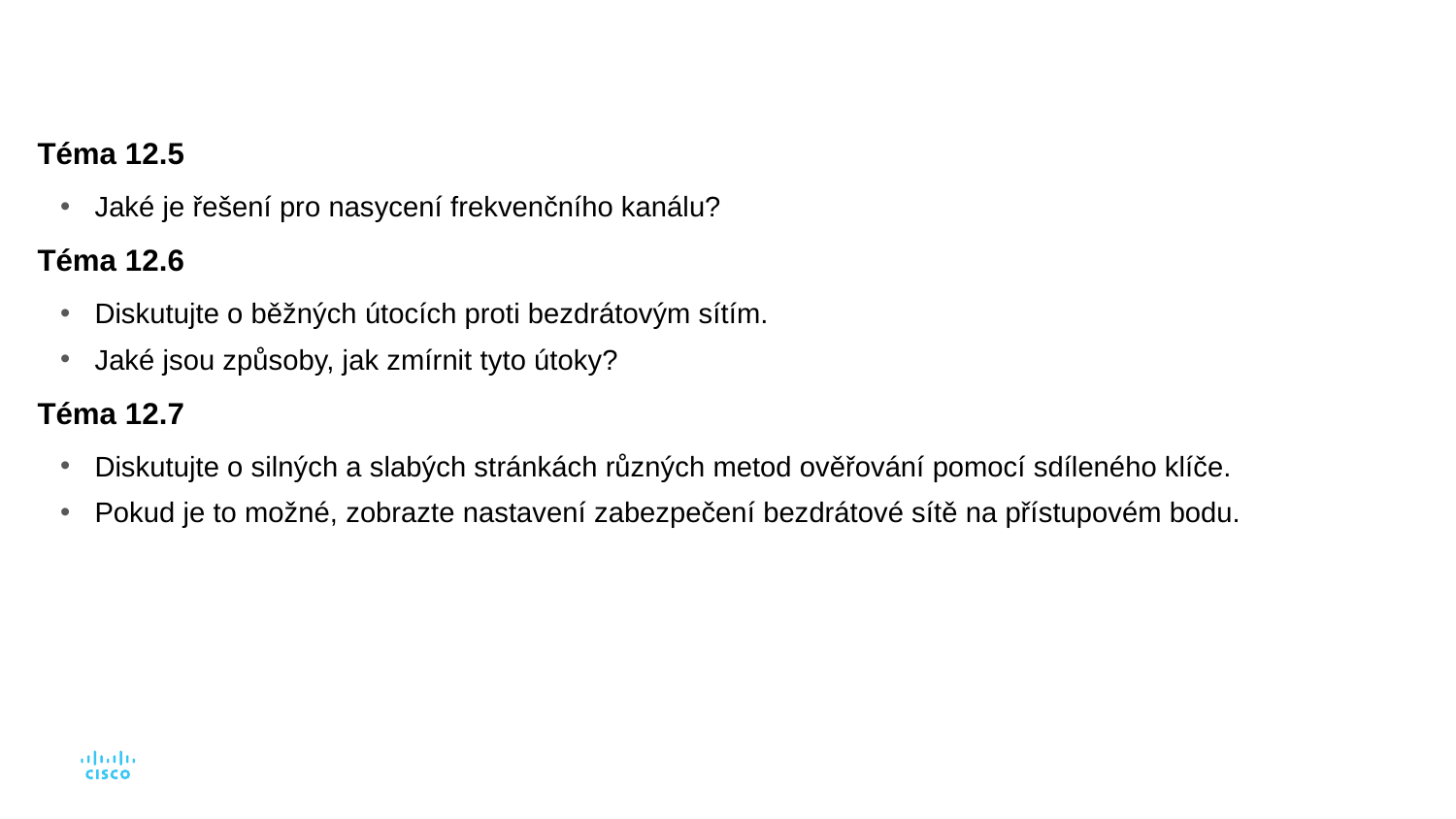

#
Téma 12.5
Jaké je řešení pro nasycení frekvenčního kanálu?
Téma 12.6
Diskutujte o běžných útocích proti bezdrátovým sítím.
Jaké jsou způsoby, jak zmírnit tyto útoky?
Téma 12.7
Diskutujte o silných a slabých stránkách různých metod ověřování pomocí sdíleného klíče.
Pokud je to možné, zobrazte nastavení zabezpečení bezdrátové sítě na přístupovém bodu.